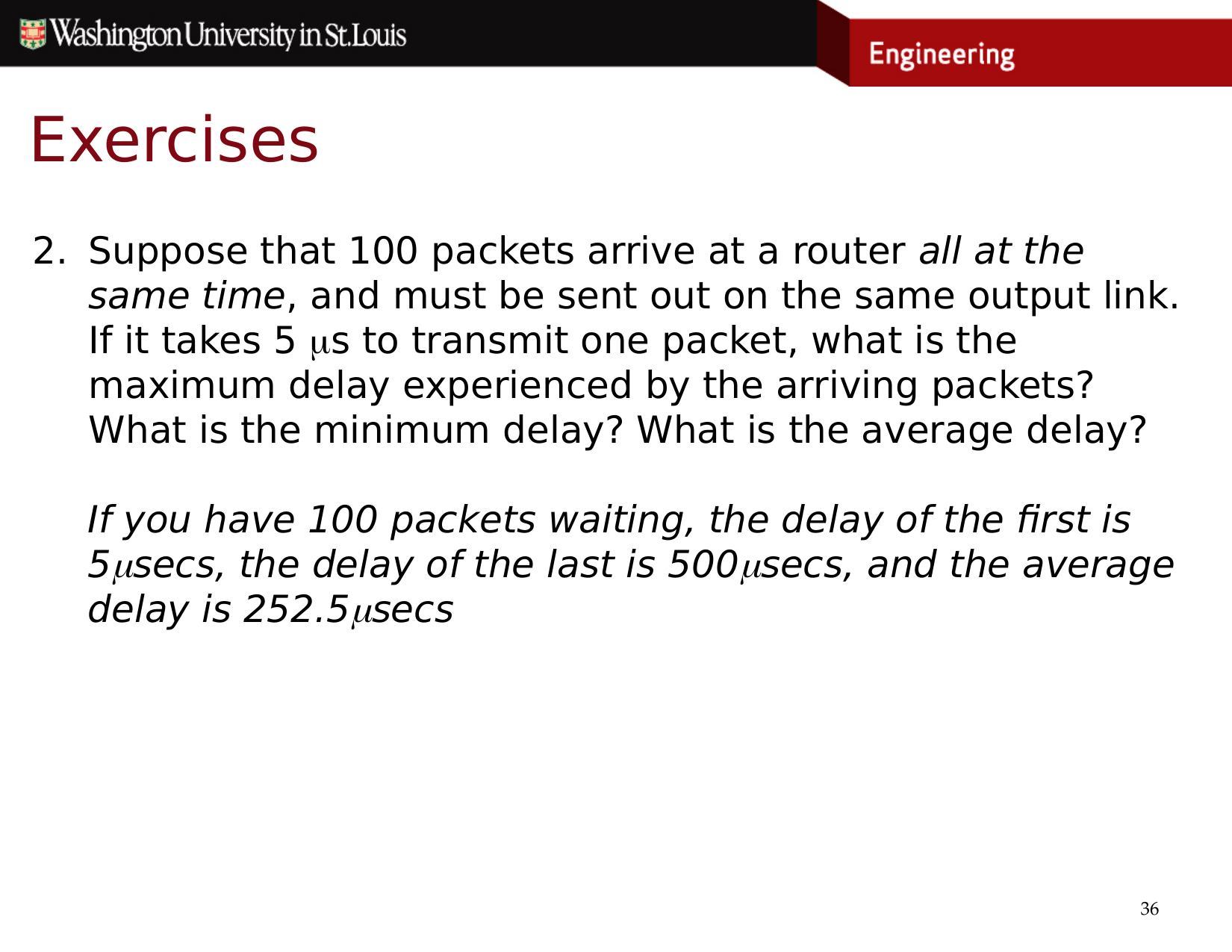

# Exercises
Suppose that 100 packets arrive at a router all at the same time, and must be sent out on the same output link. If it takes 5 μs to transmit one packet, what is the maximum delay experienced by the arriving packets? What is the minimum delay? What is the average delay?

	If you have 100 packets waiting, the delay of the first is 5μsecs, the delay of the last is 500μsecs, and the average delay is 252.5μsecs
36